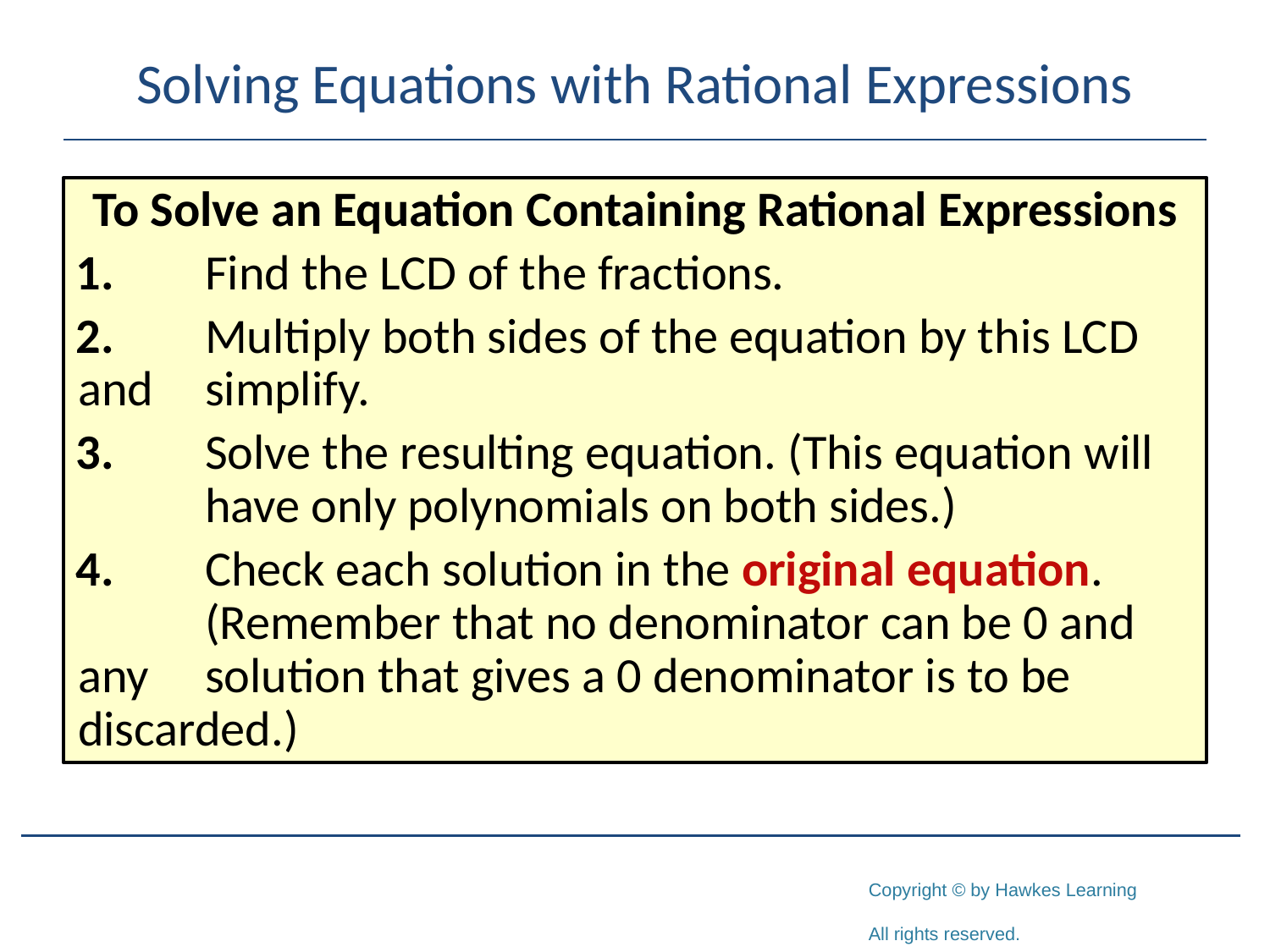

# Solving Equations with Rational Expressions
To Solve an Equation Containing Rational Expressions
1.	Find the LCD of the fractions.
2.	Multiply both sides of the equation by this LCD and 	simplify.
3.	Solve the resulting equation. (This equation will 	have only polynomials on both sides.)
4.	Check each solution in the original equation. 	(Remember that no denominator can be 0 and any 	solution that gives a 0 denominator is to be 	discarded.)